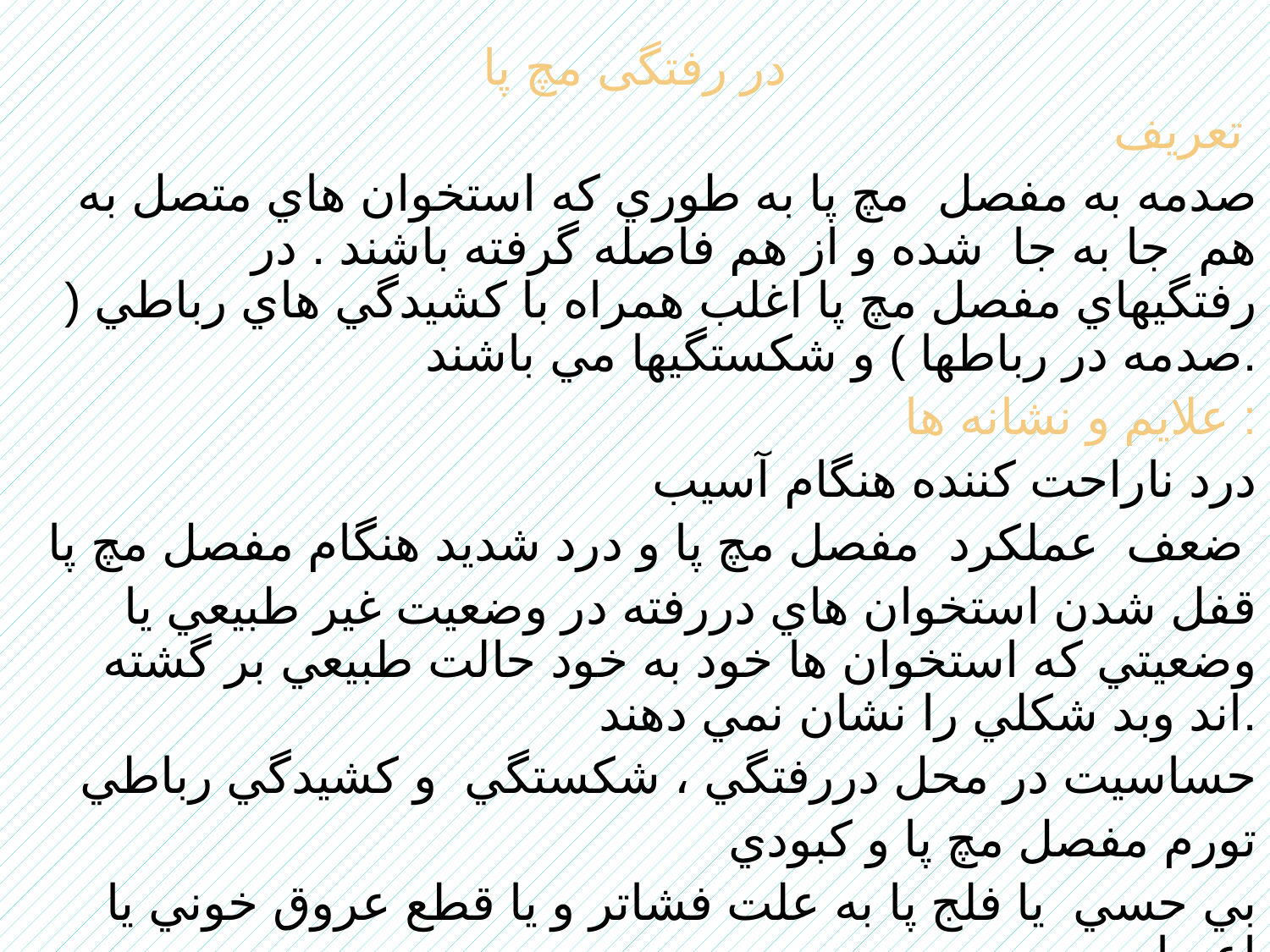

در رفتگی مچ پا
تعريف
صدمه به مفصل  مچ پا به طوري که استخوان هاي متصل به هم  جا به جا  شده و از هم فاصله گرفته باشند . در رفتگيهاي مفصل مچ پا اغلب همراه با کشيدگي هاي رباطي ( صدمه در رباطها ) و شکستگيها مي باشند.
علايم و نشانه ها :
درد ناراحت کننده هنگام آسيب
 ضعف  عملکرد  مفصل مچ پا و درد شديد هنگام مفصل مچ پا
قفل شدن استخوان هاي دررفته در وضعيت غير طبيعي يا وضعيتي که استخوان ها خود به خود حالت طبيعي بر گشته اند وبد شکلي را نشان نمي دهند.
حساسيت در محل دررفتگي ، شکستگي  و کشيدگي رباطي
تورم مفصل مچ پا و کبودي
بي حسي  يا فلج پا به علت فشاتر و يا قطع عروق خوني يا اعصاب